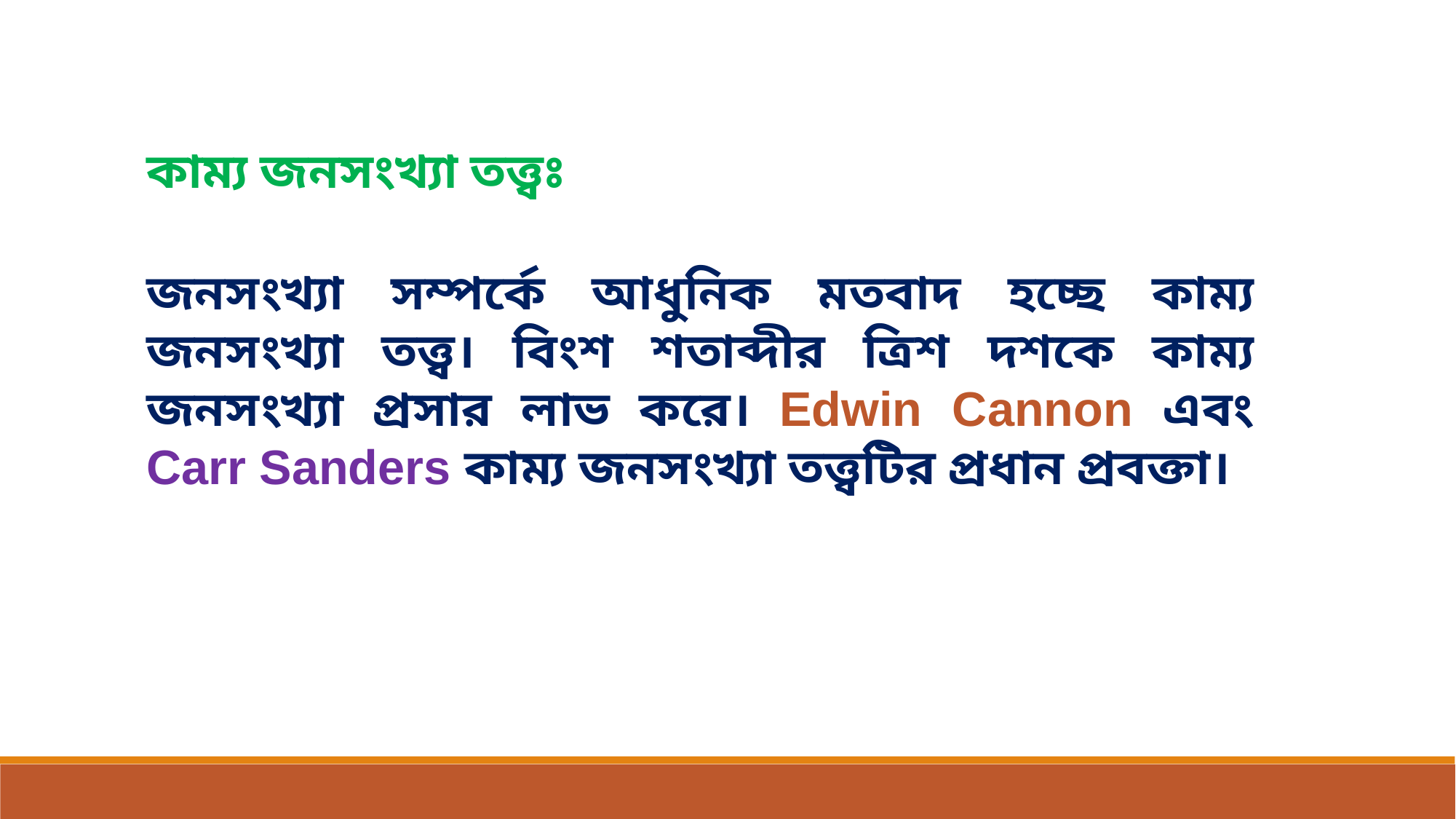

কাম্য জনসংখ্যা তত্ত্বঃ
জনসংখ্যা সম্পর্কে আধুনিক মতবাদ হচ্ছে কাম্য জনসংখ্যা তত্ত্ব। বিংশ শতাব্দীর ত্রিশ দশকে কাম্য জনসংখ্যা প্রসার লাভ করে। Edwin Cannon এবং Carr Sanders কাম্য জনসংখ্যা তত্ত্বটির প্রধান প্রবক্তা।